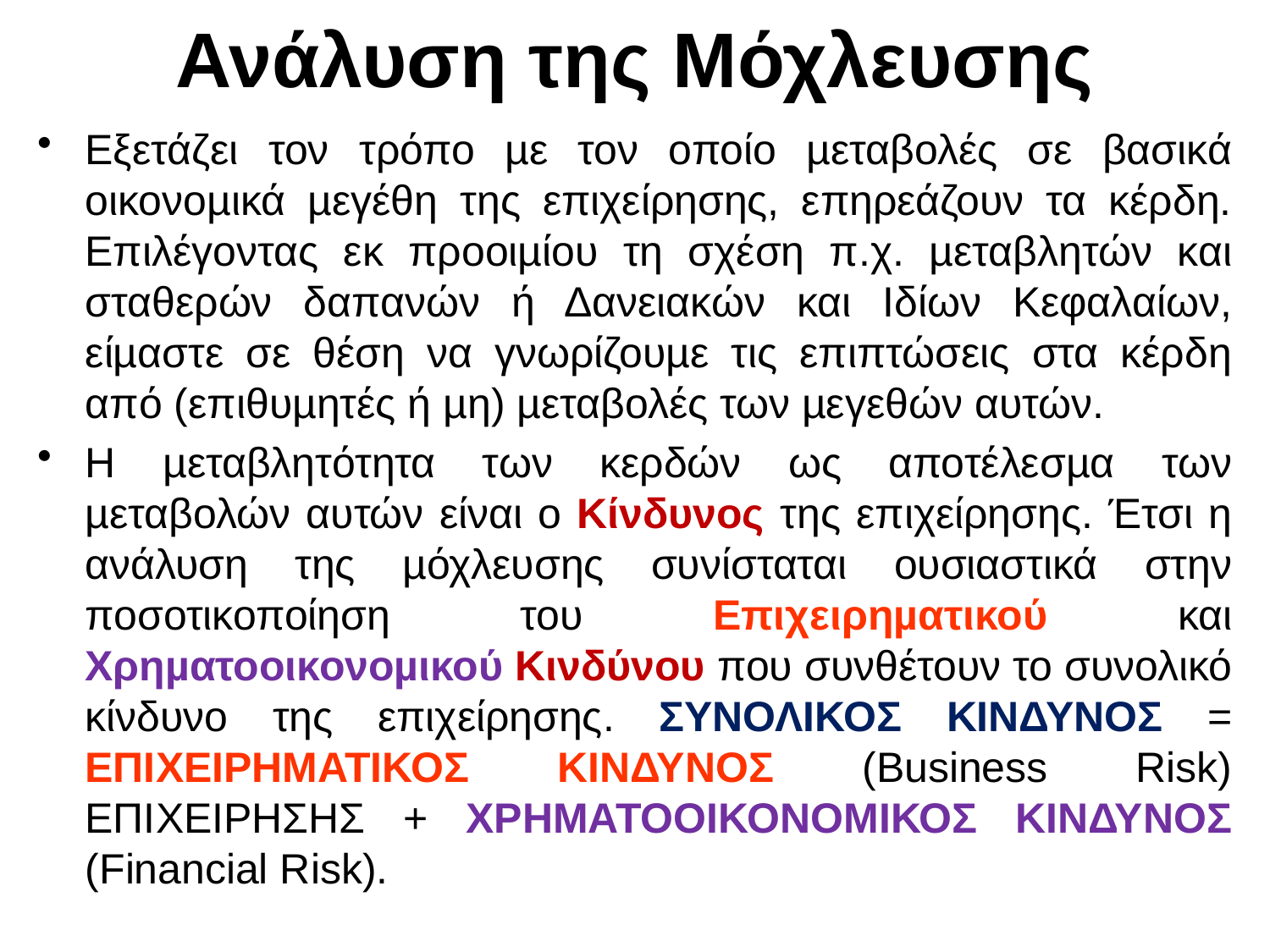

# Ανάλυση της Μόχλευσης
Εξετάζει τον τρόπο µε τον οποίο µεταβολές σε βασικά οικονοµικά µεγέθη της επιχείρησης, επηρεάζουν τα κέρδη. Επιλέγοντας εκ προοιµίου τη σχέση π.χ. µεταβλητών και σταθερών δαπανών ή Δανειακών και Ιδίων Κεφαλαίων, είµαστε σε θέση να γνωρίζουµε τις επιπτώσεις στα κέρδη από (επιθυµητές ή µη) µεταβολές των µεγεθών αυτών.
Η µεταβλητότητα των κερδών ως αποτέλεσµα των µεταβολών αυτών είναι ο Κίνδυνος της επιχείρησης. Έτσι η ανάλυση της µόχλευσης συνίσταται ουσιαστικά στην ποσοτικοποίηση του Επιχειρηµατικού και Χρηµατοοικονοµικού Κινδύνου που συνθέτουν το συνολικό κίνδυνο της επιχείρησης. ΣΥΝΟΛΙΚΟΣ ΚΙΝΔΥΝΟΣ = ΕΠΙΧΕΙΡΗΜΑΤΙΚΟΣ ΚΙΝΔΥΝΟΣ (Business Risk) ΕΠΙΧΕΙΡΗΣΗΣ + ΧΡΗΜΑΤΟΟΙΚΟΝΟΜΙΚΟΣ ΚΙΝΔΥΝΟΣ (Financial Risk).